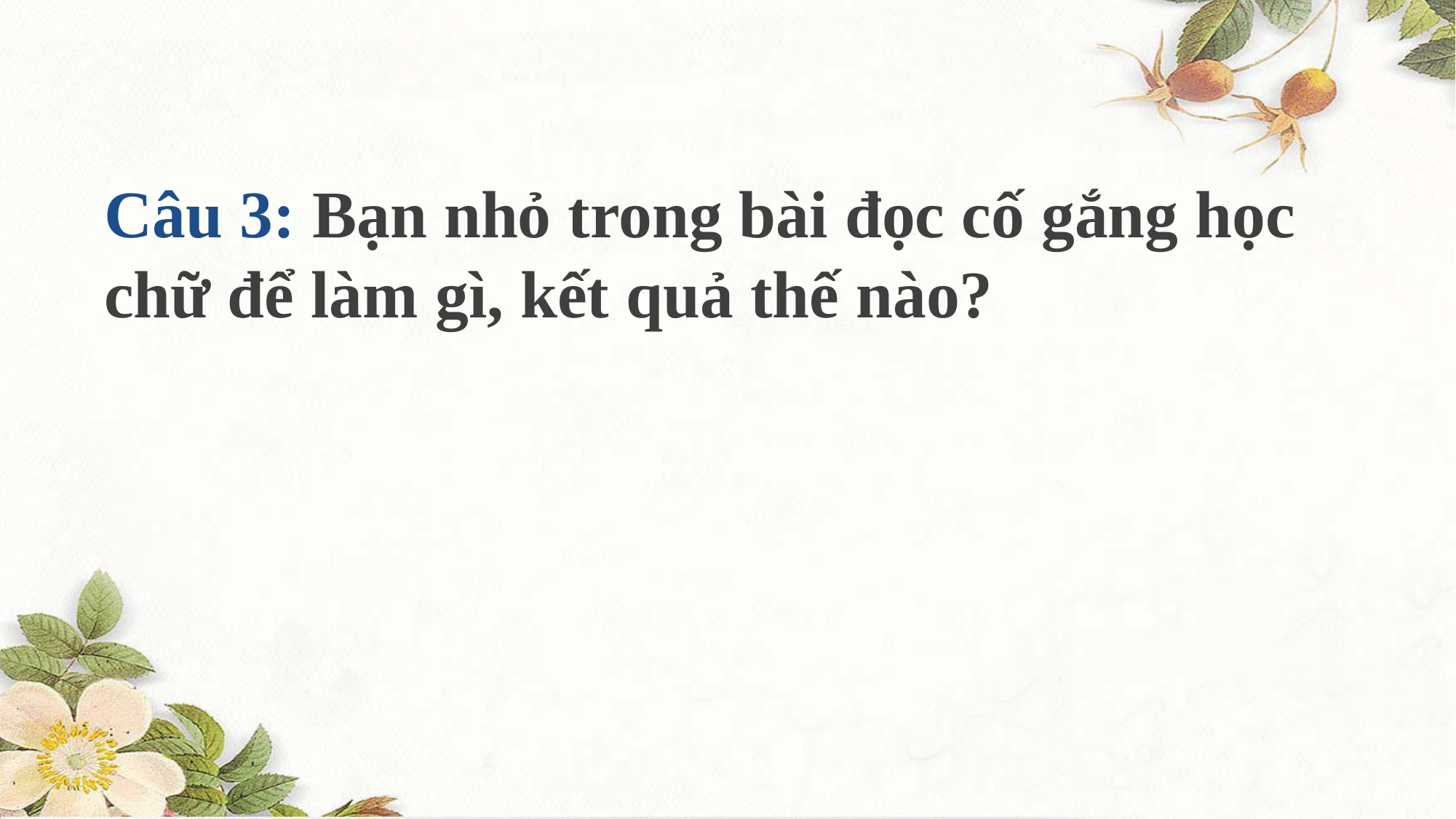

Câu 3: Bạn nhỏ trong bài đọc cố gắng học chữ để làm gì, kết quả thế nào?